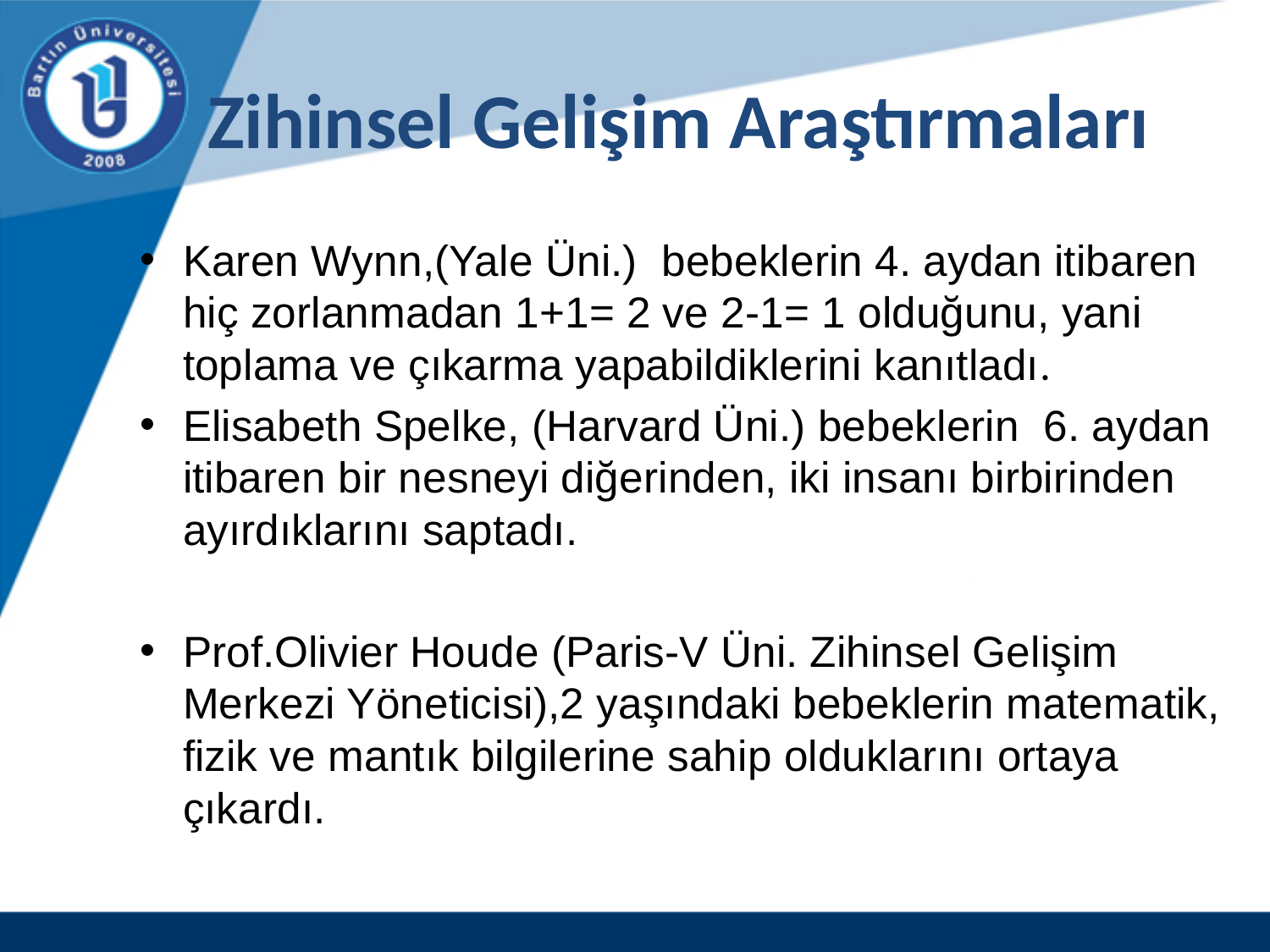

# Zihinsel Gelişim Araştırmaları
Karen Wynn,(Yale Üni.)  bebeklerin 4. aydan itibaren hiç zorlanmadan 1+1= 2 ve 2-1= 1 olduğunu, yani toplama ve çıkarma yapabildiklerini kanıtladı.
Elisabeth Spelke, (Harvard Üni.) bebeklerin  6. aydan itibaren bir nesneyi diğerinden, iki insanı birbirinden ayırdıklarını saptadı.

Prof.Olivier Houde (Paris-V Üni. Zihinsel Gelişim Merkezi Yöneticisi),2 yaşındaki bebeklerin matematik, fizik ve mantık bilgilerine sahip olduklarını ortaya çıkardı.